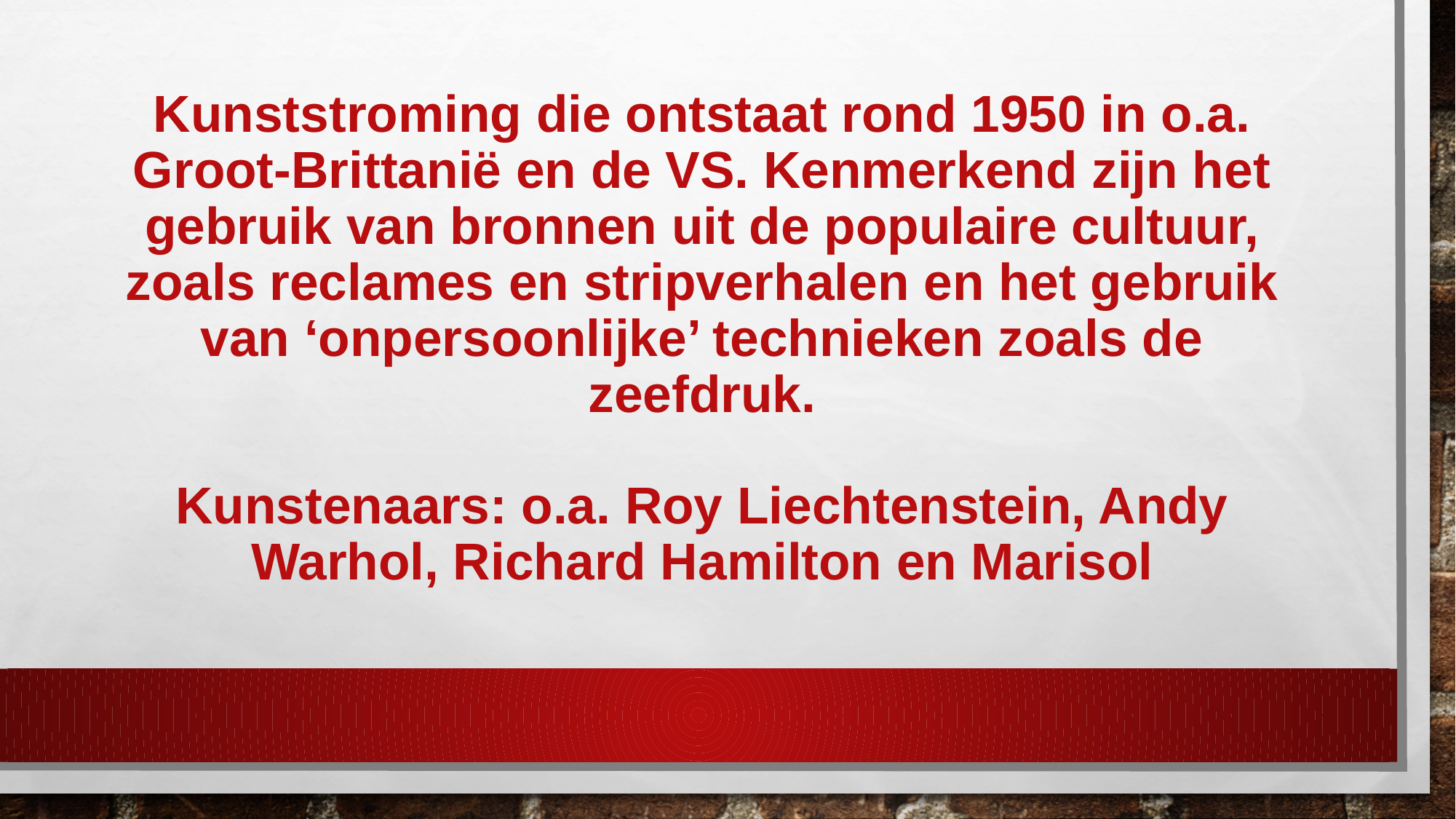

# Kunststroming die ontstaat rond 1950 in o.a. Groot-Brittanië en de VS. Kenmerkend zijn het gebruik van bronnen uit de populaire cultuur, zoals reclames en stripverhalen en het gebruik van ‘onpersoonlijke’ technieken zoals de zeefdruk. Kunstenaars: o.a. Roy Liechtenstein, Andy Warhol, Richard Hamilton en Marisol